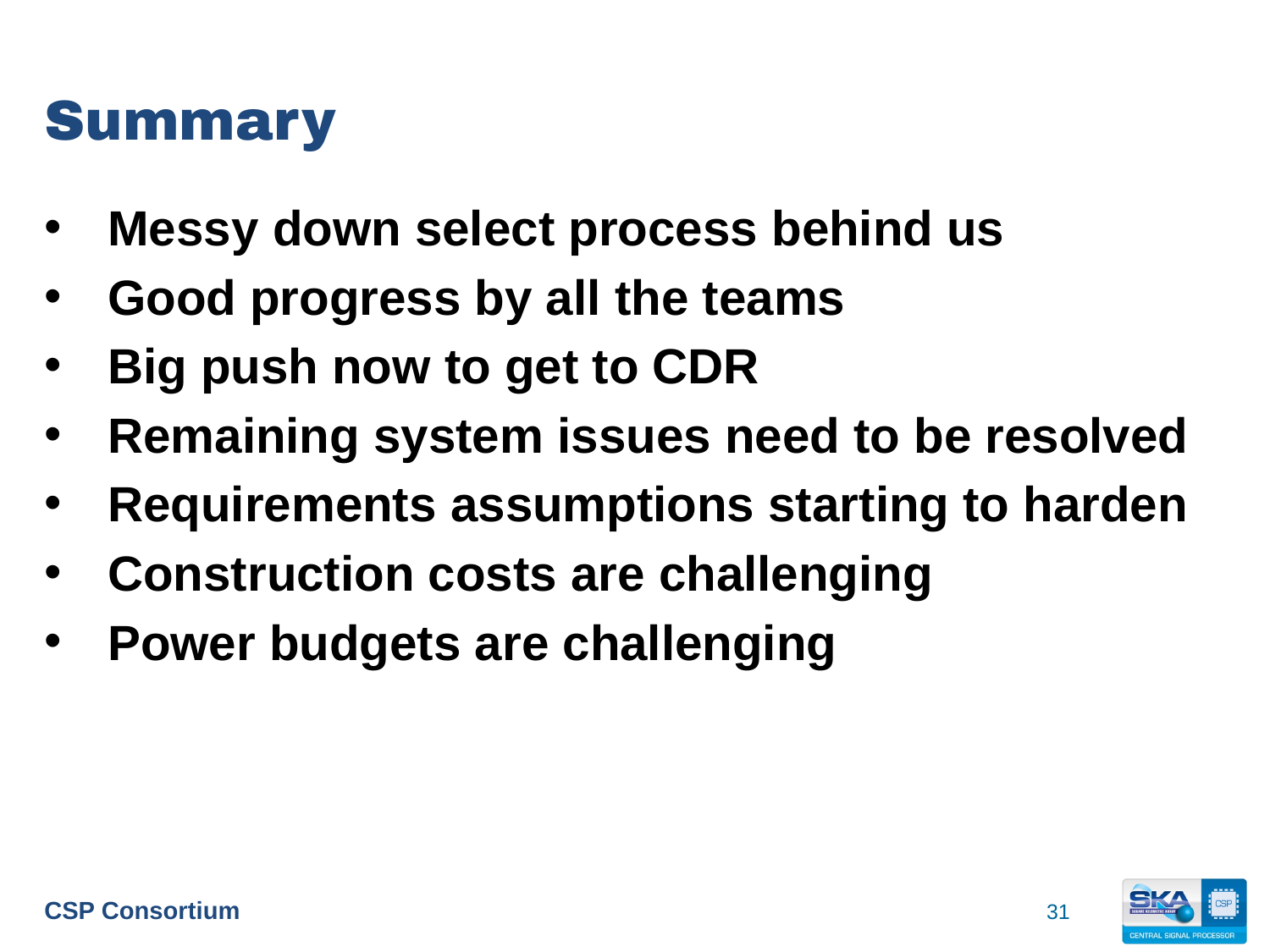

# Summary
Messy down select process behind us
Good progress by all the teams
Big push now to get to CDR
Remaining system issues need to be resolved
Requirements assumptions starting to harden
Construction costs are challenging
Power budgets are challenging